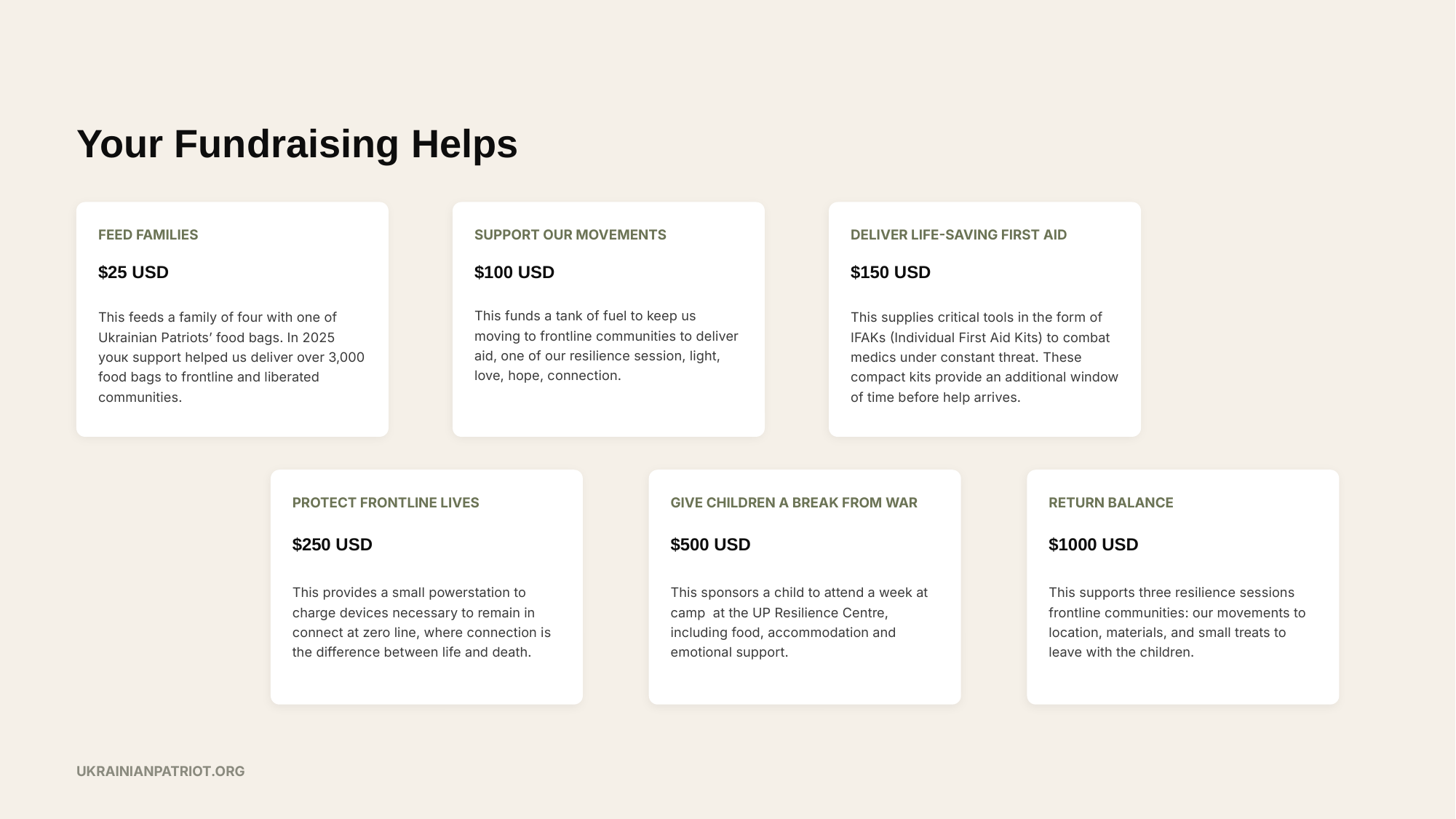

Your Fundraising Helps

FEED FAMILIES
SUPPORT OUR MOVEMENTS
DELIVER LIFE-SAVING FIRST AID
$25 USD
$100 USD
$150 USD
This funds a tank of fuel to keep us moving to frontline communities to deliver aid, one of our resilience session, light, love, hope, connection.
This supplies critical tools in the form of IFAKs (Individual First Aid Kits) to combat medics under constant threat. These compact kits provide an additional window of time before help arrives.
This feeds a family of four with one of Ukrainian Patriots’ food bags. In 2025 youк support helped us deliver over 3,000 food bags to frontline and liberated communities.

PROTECT FRONTLINE LIVES
GIVE CHILDREN A BREAK FROM WAR
RETURN BALANCE
$500 USD
$1000 USD
$250 USD
This sponsors a child to attend a week at camp  at the UP Resilience Centre, including food, accommodation and emotional support.
This supports three resilience sessions frontline communities: our movements to location, materials, and small treats to leave with the children.
This provides a small powerstation to charge devices necessary to remain in connect at zero line, where connection is the difference between life and death.
UKRAINIANPATRIOT.ORG